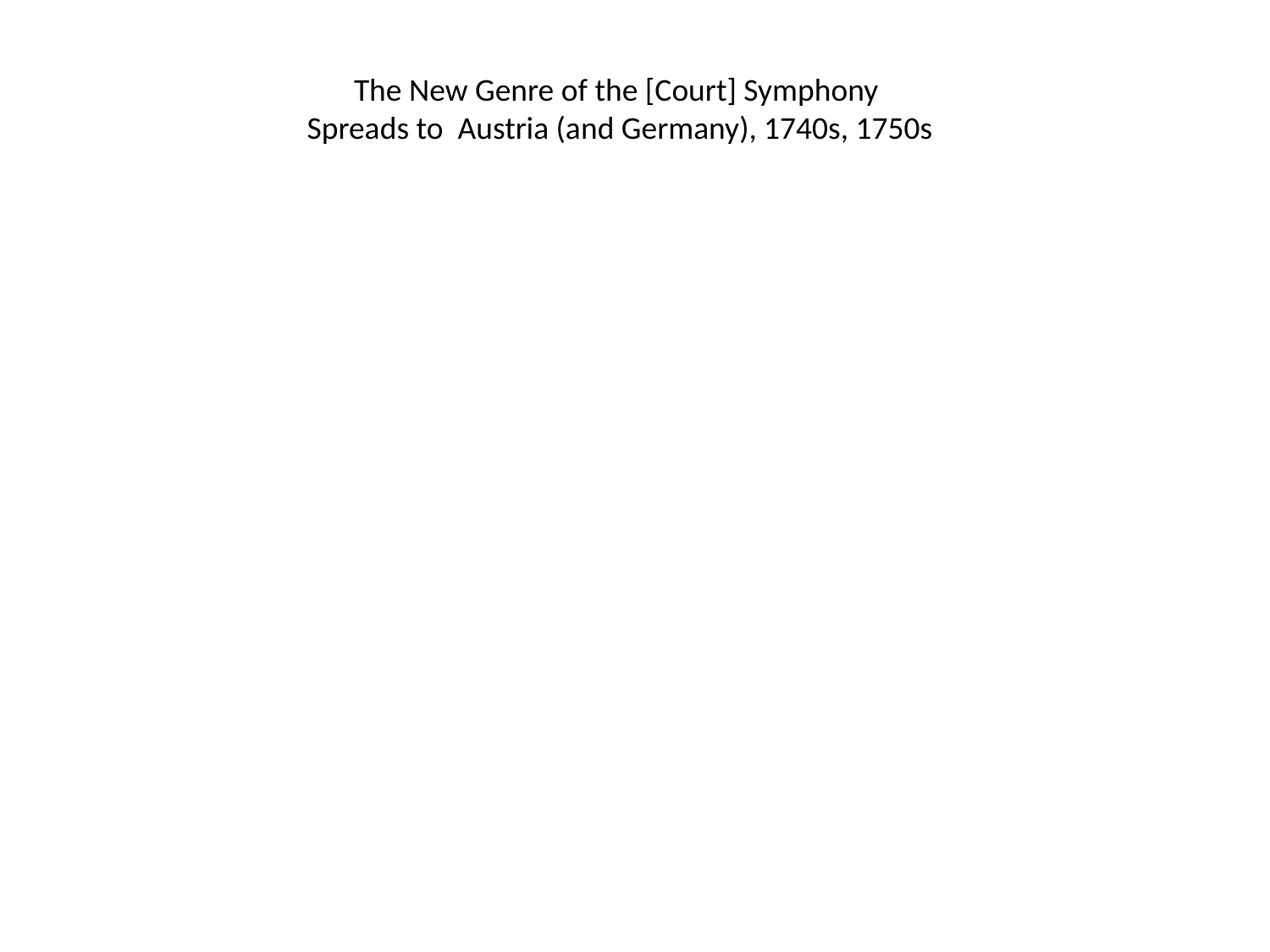

The New Genre of the [Court] Symphony
Spreads to  Austria (and Germany), 1740s, 1750s